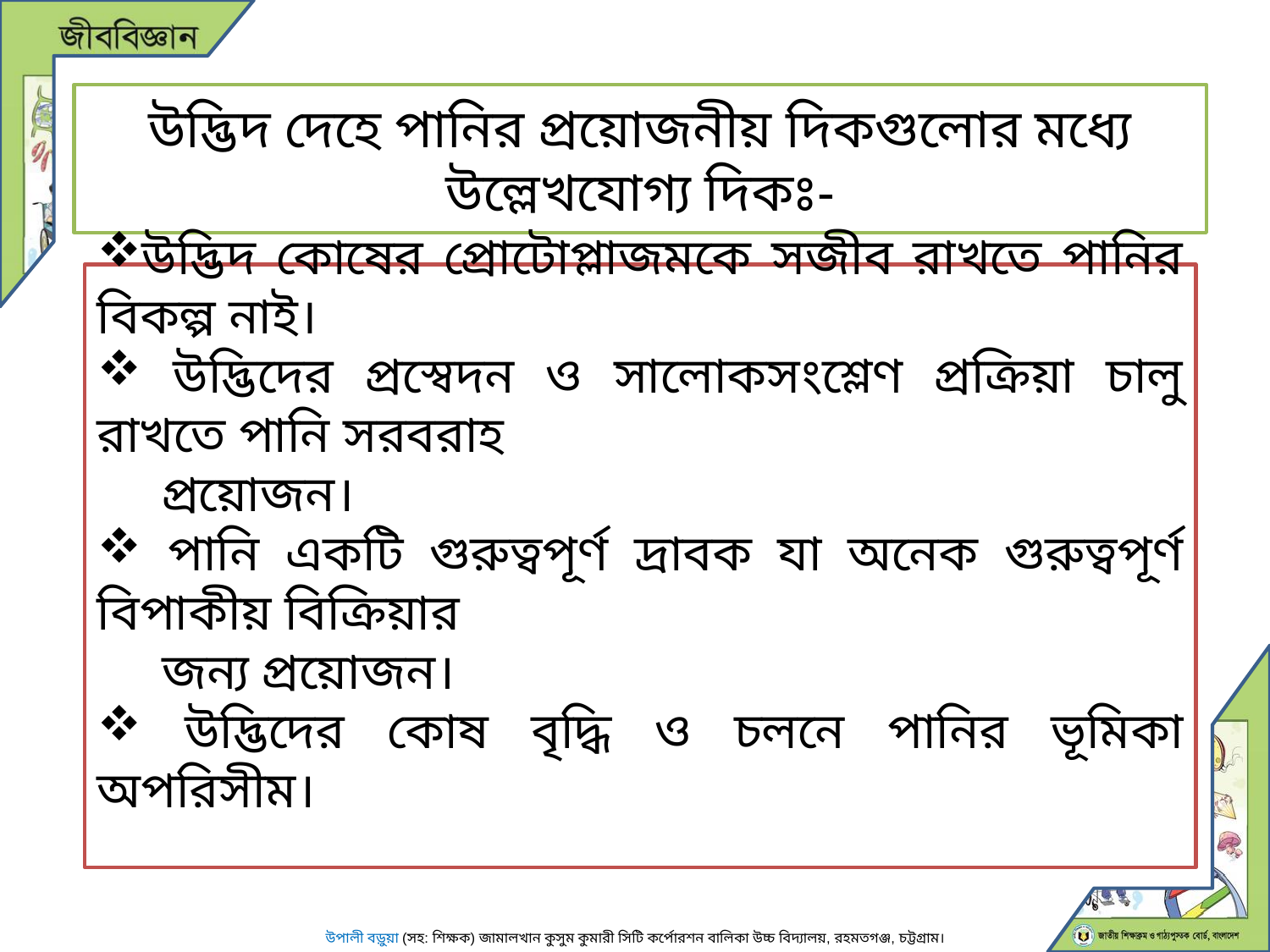

উদ্ভিদ দেহে পানির প্রয়োজনীয় দিকগুলোর মধ্যে উল্লেখযোগ্য দিকঃ-
উদ্ভিদ কোষের প্রোটোপ্লাজমকে সজীব রাখতে পানির বিকল্প নাই।
 উদ্ভিদের প্রস্বেদন ও সালোকসংশ্লেণ প্রক্রিয়া চালু রাখতে পানি সরবরাহ
     প্রয়োজন।
 পানি একটি গুরুত্বপূর্ণ দ্রাবক যা অনেক গুরুত্বপূর্ণ বিপাকীয় বিক্রিয়ার
     জন্য প্রয়োজন।
 উদ্ভিদের কোষ বৃদ্ধি ও চলনে পানির ভূমিকা অপরিসীম।